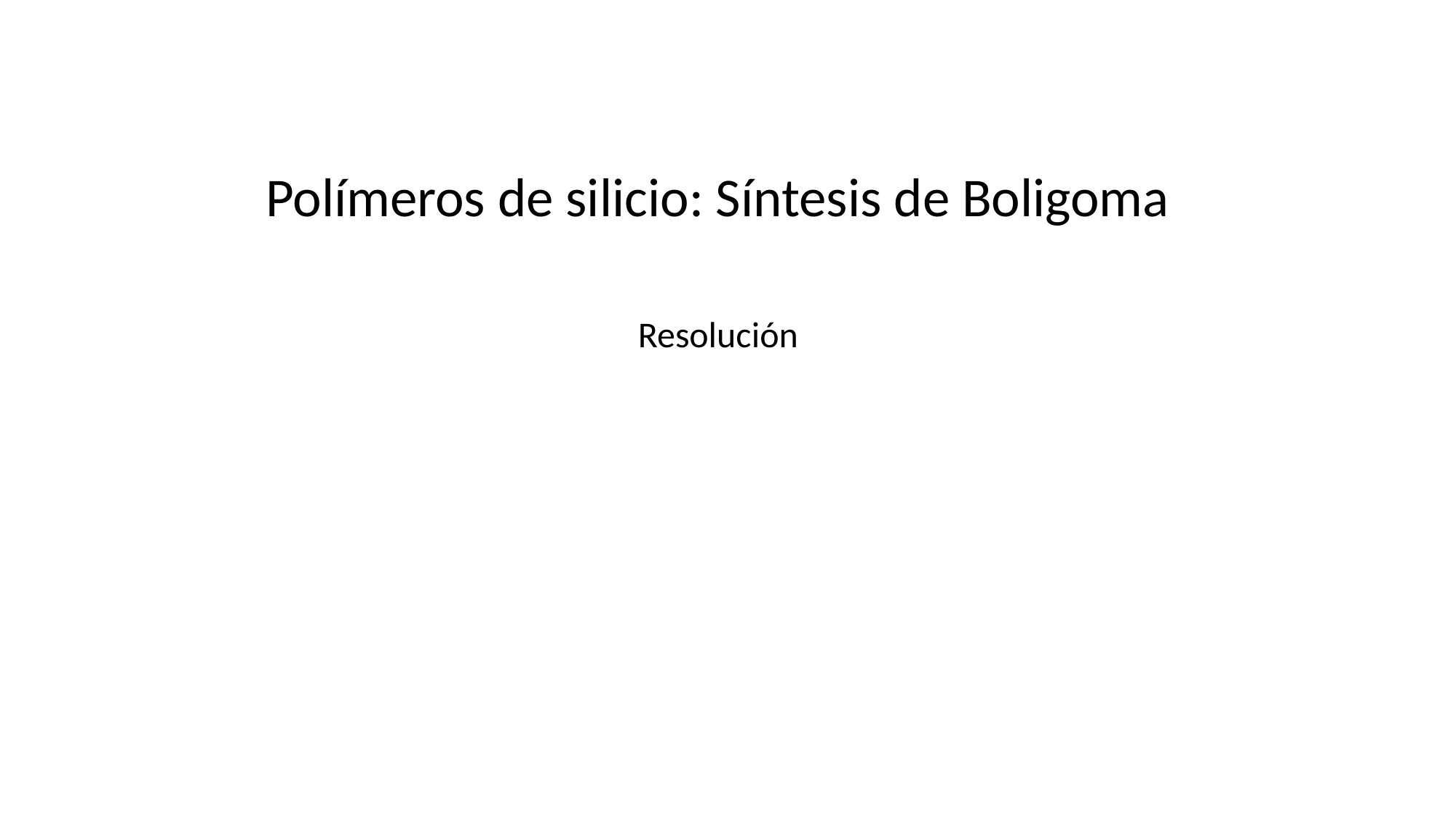

# Polímeros de silicio: Síntesis de Boligoma
Resolución